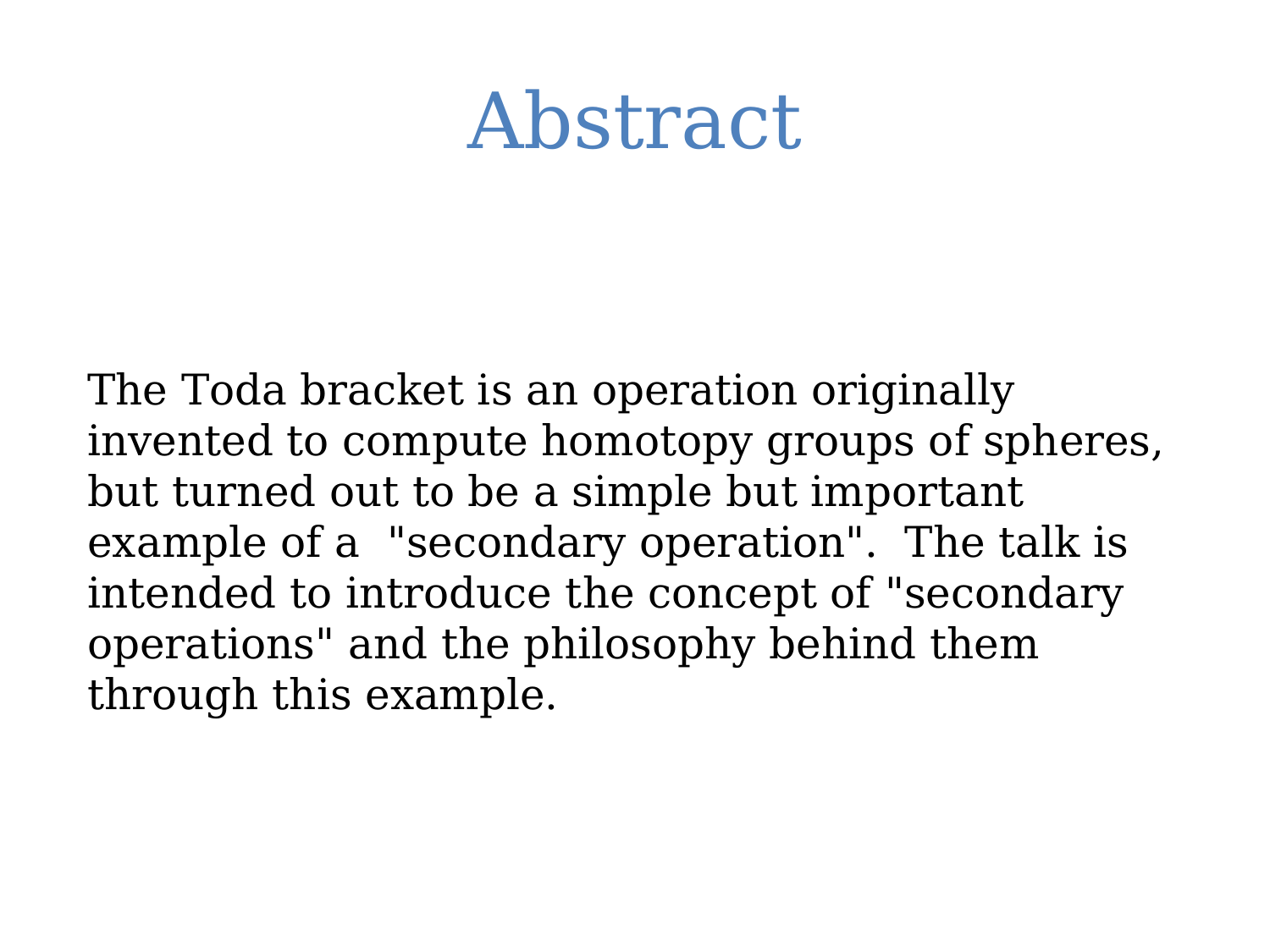

# Abstract
The Toda bracket is an operation originally invented to compute homotopy groups of spheres, but turned out to be a simple but important example of a  "secondary operation".  The talk is intended to introduce the concept of "secondary operations" and the philosophy behind them through this example.